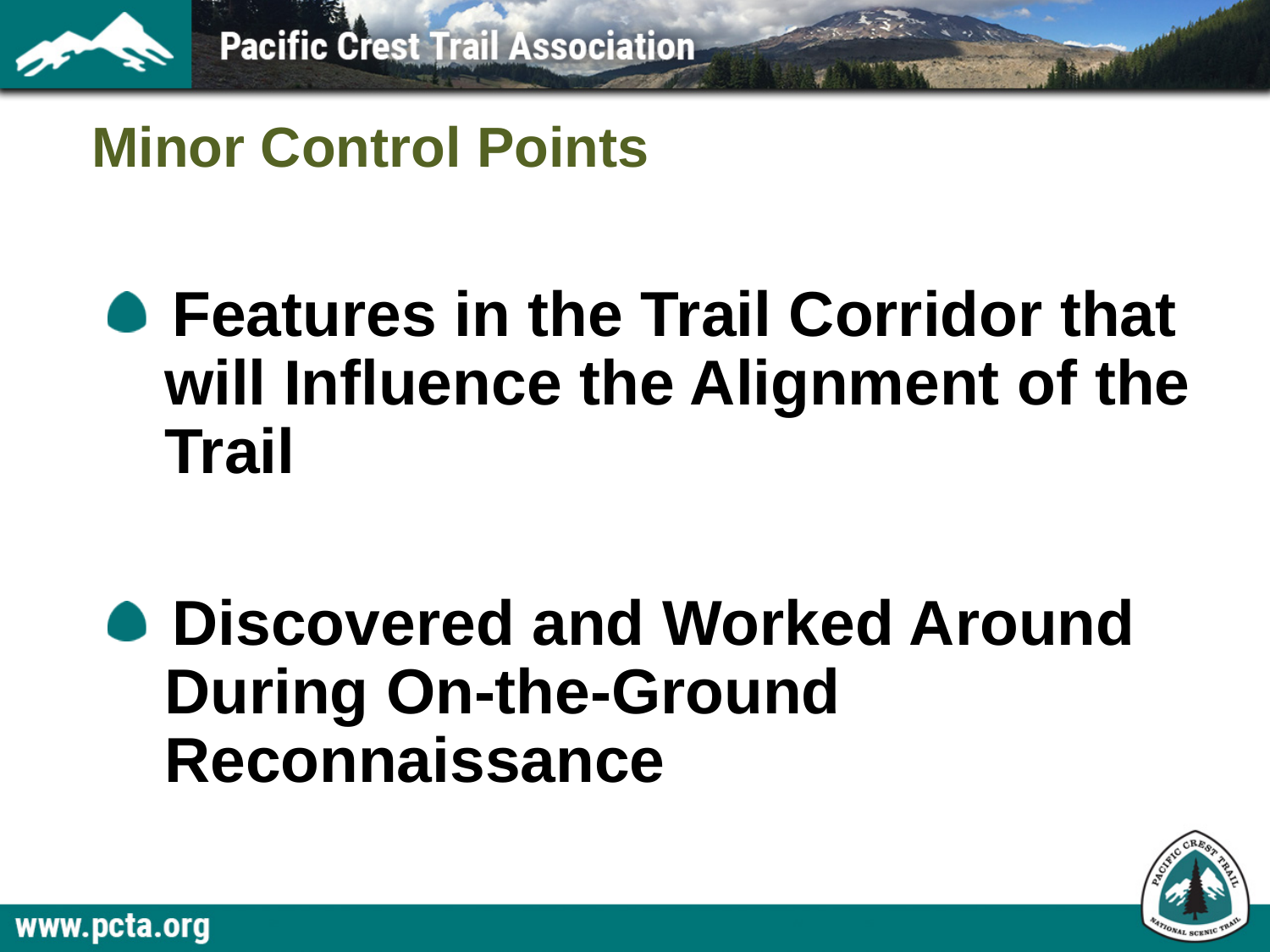

# Minor Control Points
Features in the Trail Corridor that will Influence the Alignment of the Trail

Discovered and Worked Around During On-the-Ground Reconnaissance